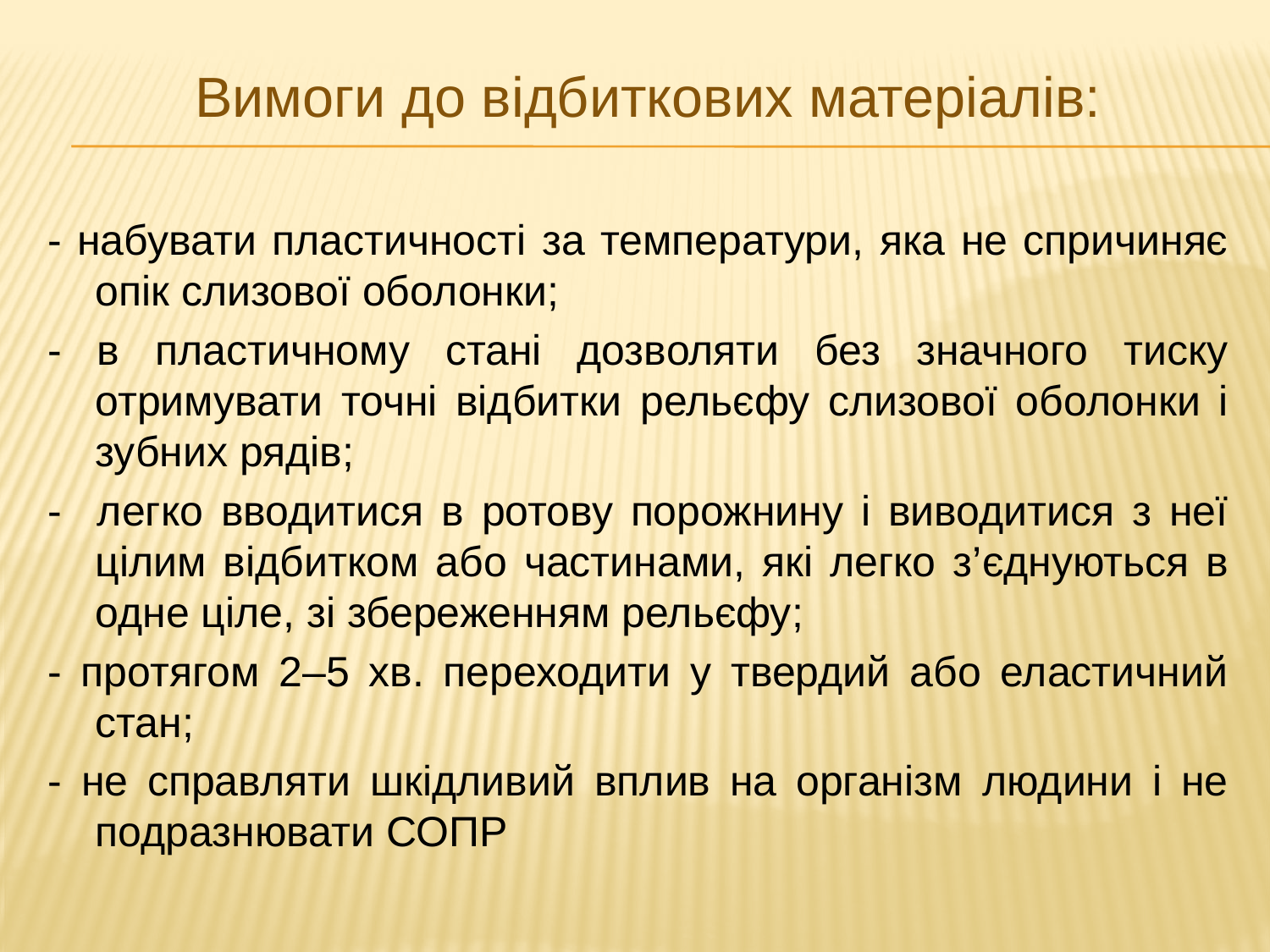

# Вимоги до відбиткових матеріалів:
- набувати пластичності за температури, яка не спричиняє опік слизової оболонки;
- в пластичному стані дозволяти без значного тиску отримувати точні відбитки рельєфу слизової оболонки і зубних рядів;
-  легко вводитися в ротову порожнину і виводитися з неї цілим відбитком або частинами, які легко з’єднуються в одне ціле, зі збереженням рельєфу;
- протягом 2–5 хв. переходити у твердий або еластичний стан;
- не справляти шкідливий вплив на організм людини і не подразнювати СОПР